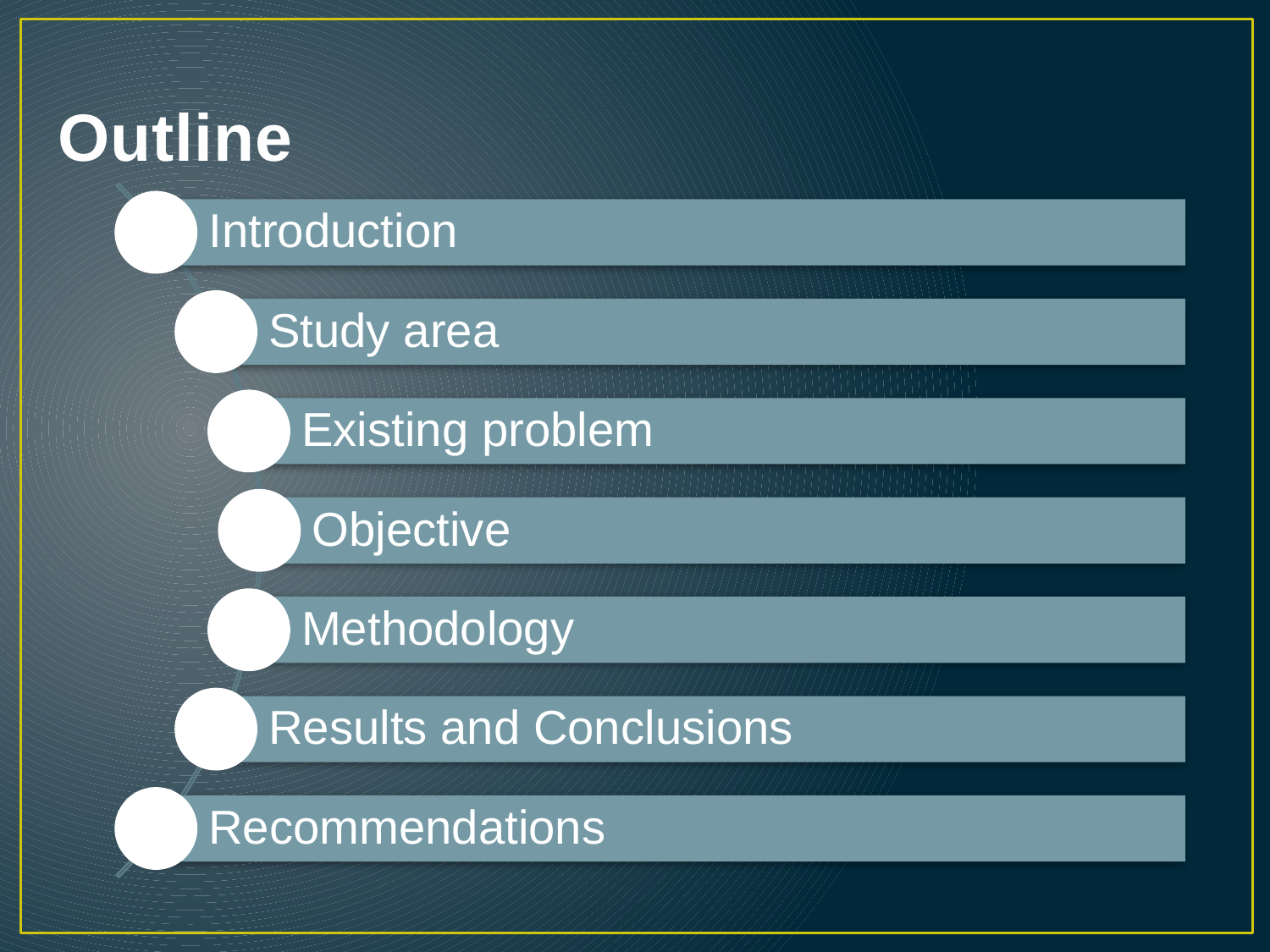

Outline
Introduction
Study area
Existing problem
Objective
Methodology
Results and Conclusions
Recommendations